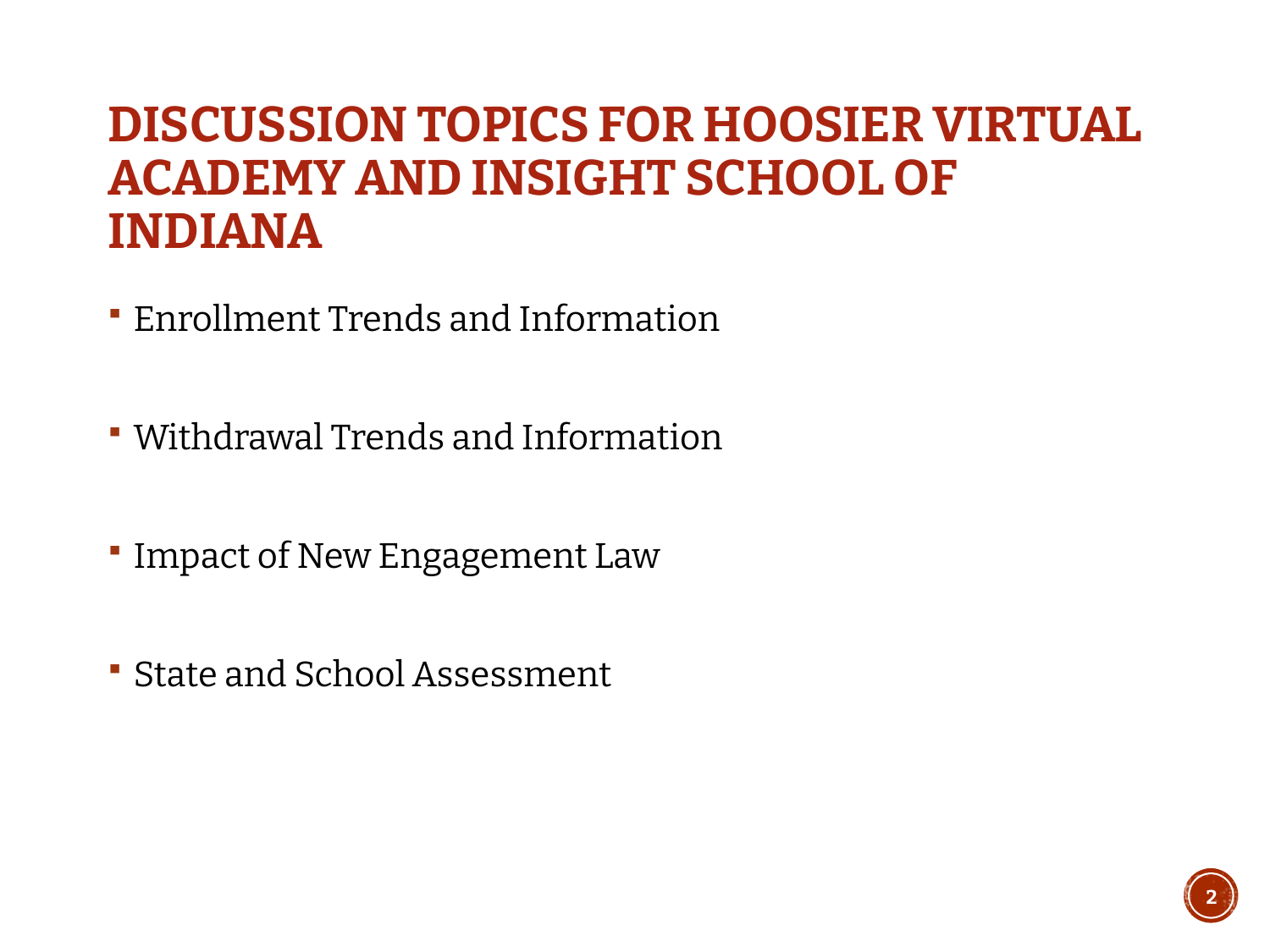

# Discussion Topics For Hoosier Virtual Academy and INSIGHT SCHOOL OF INDIANA
Enrollment Trends and Information

Withdrawal Trends and Information

Impact of New Engagement Law

State and School Assessment
2